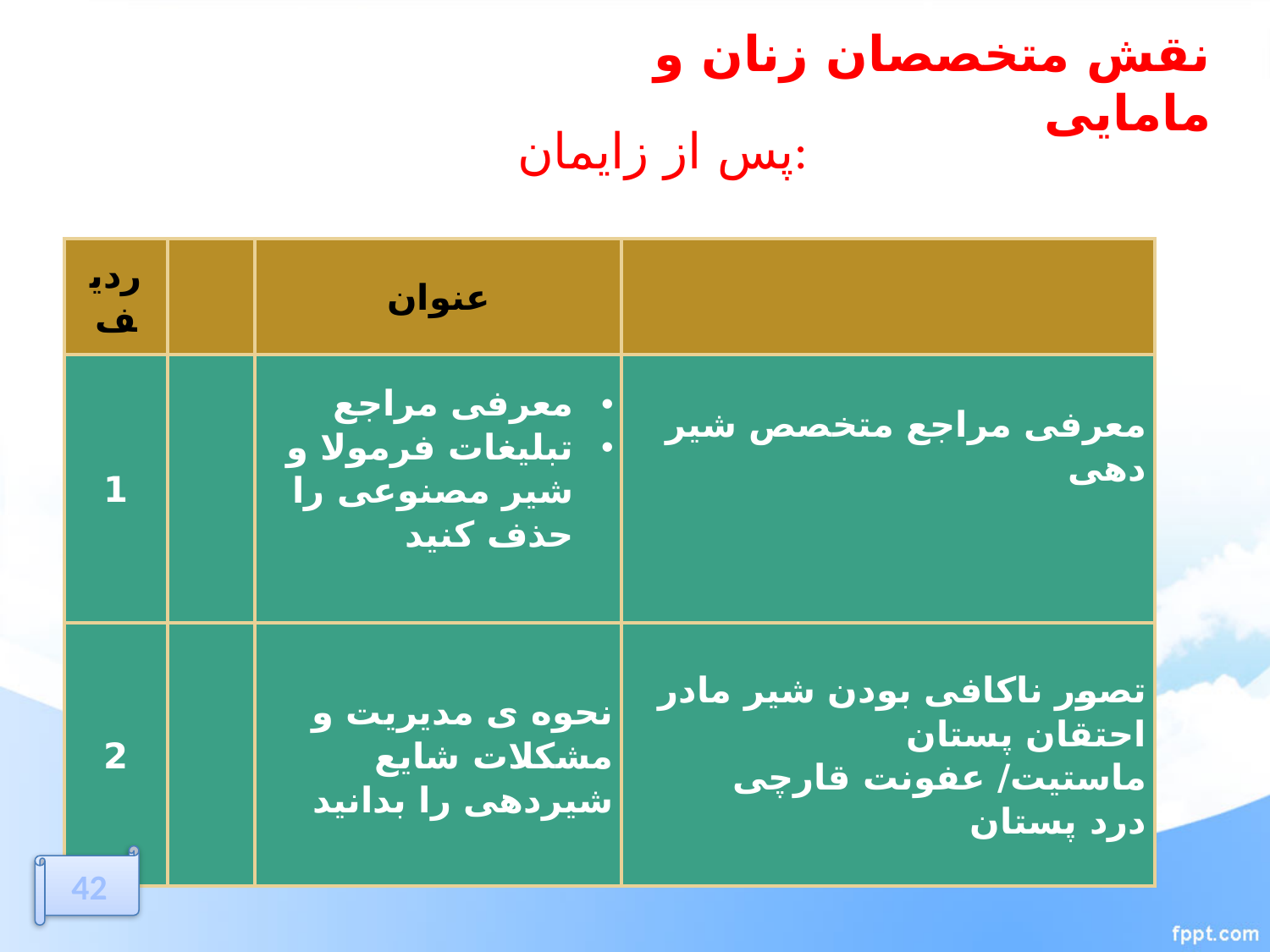

نقش متخصصان زنان و مامایی

پس از زایمان:
| ردیف |  | عنوان |  |
| --- | --- | --- | --- |
| 1 |  | معرفی مراجع تبلیغات فرمولا و شیر مصنوعی را حذف کنید | معرفی مراجع متخصص شیر دهی |
| 2 |  | نحوه ی مدیریت و مشکلات شایع شیردهی را بدانید | تصور ناکافی بودن شیر مادر احتقان پستان ماستیت/ عفونت قارچی درد پستان |
42